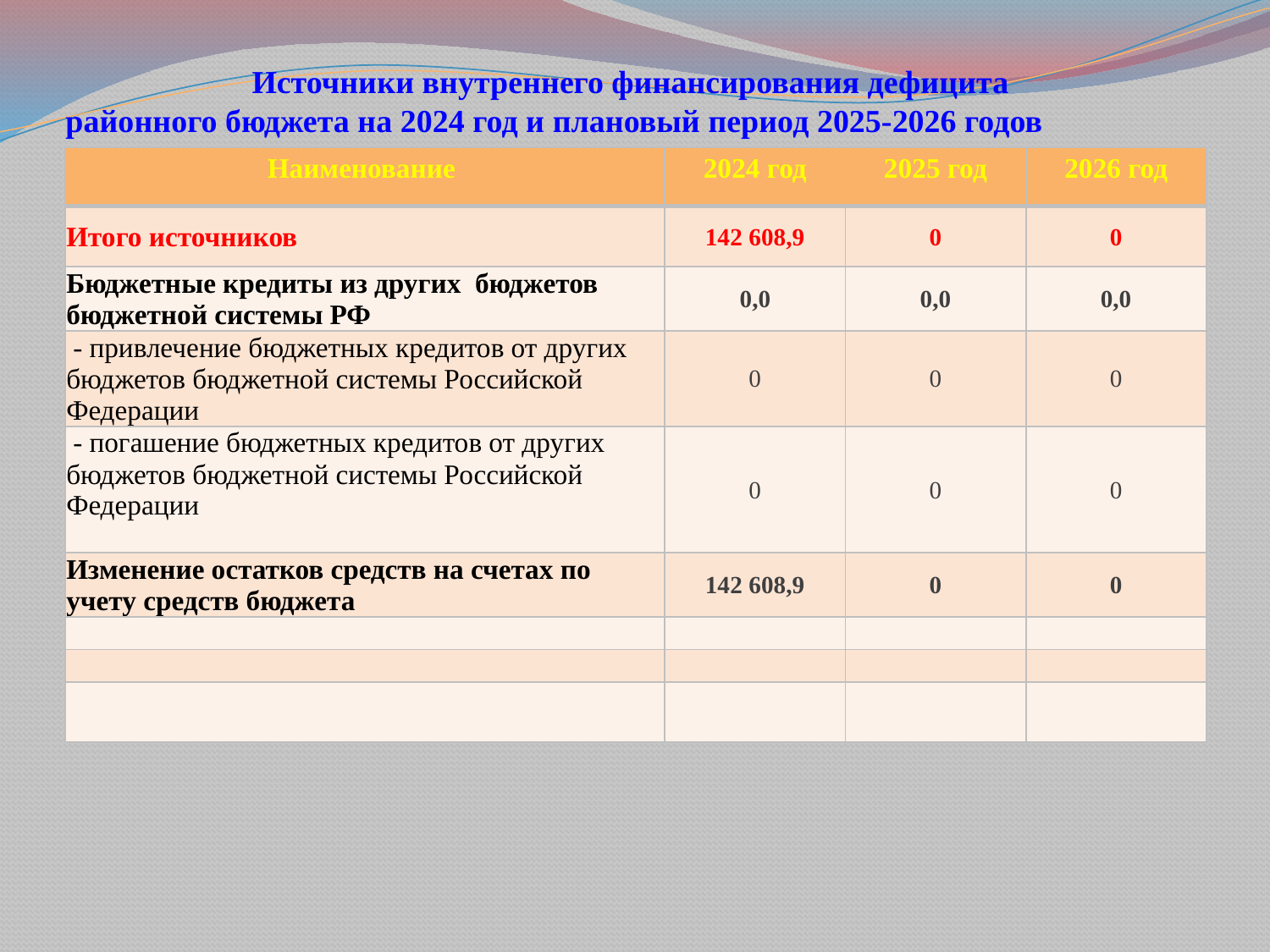

# Источники внутреннего финансирования дефицита районного бюджета на 2024 год и плановый период 2025-2026 годов
| Наименование | 2024 год | 2025 год | 2026 год |
| --- | --- | --- | --- |
| Итого источников | 142 608,9 | 0 | 0 |
| Бюджетные кредиты из других бюджетов бюджетной системы РФ | 0,0 | 0,0 | 0,0 |
| - привлечение бюджетных кредитов от других бюджетов бюджетной системы Российской Федерации | 0 | 0 | 0 |
| - погашение бюджетных кредитов от других бюджетов бюджетной системы Российской Федерации | 0 | 0 | 0 |
| Изменение остатков средств на счетах по учету средств бюджета | 142 608,9 | 0 | 0 |
|  |  |  |  |
|  |  |  |  |
|  |  |  |  |